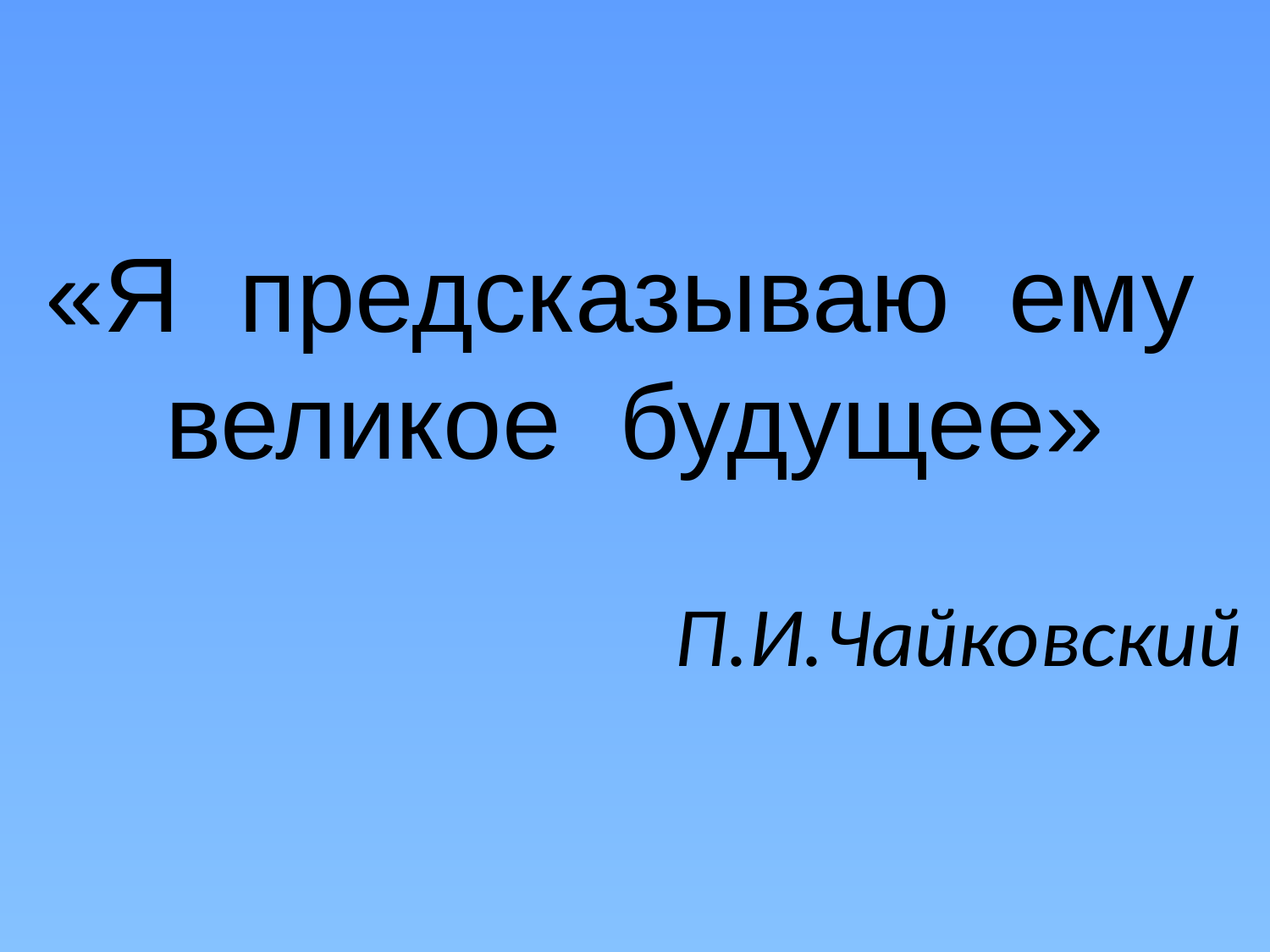

# «Я  предсказываю  ему  великое  будущее» П.И.Чайковский